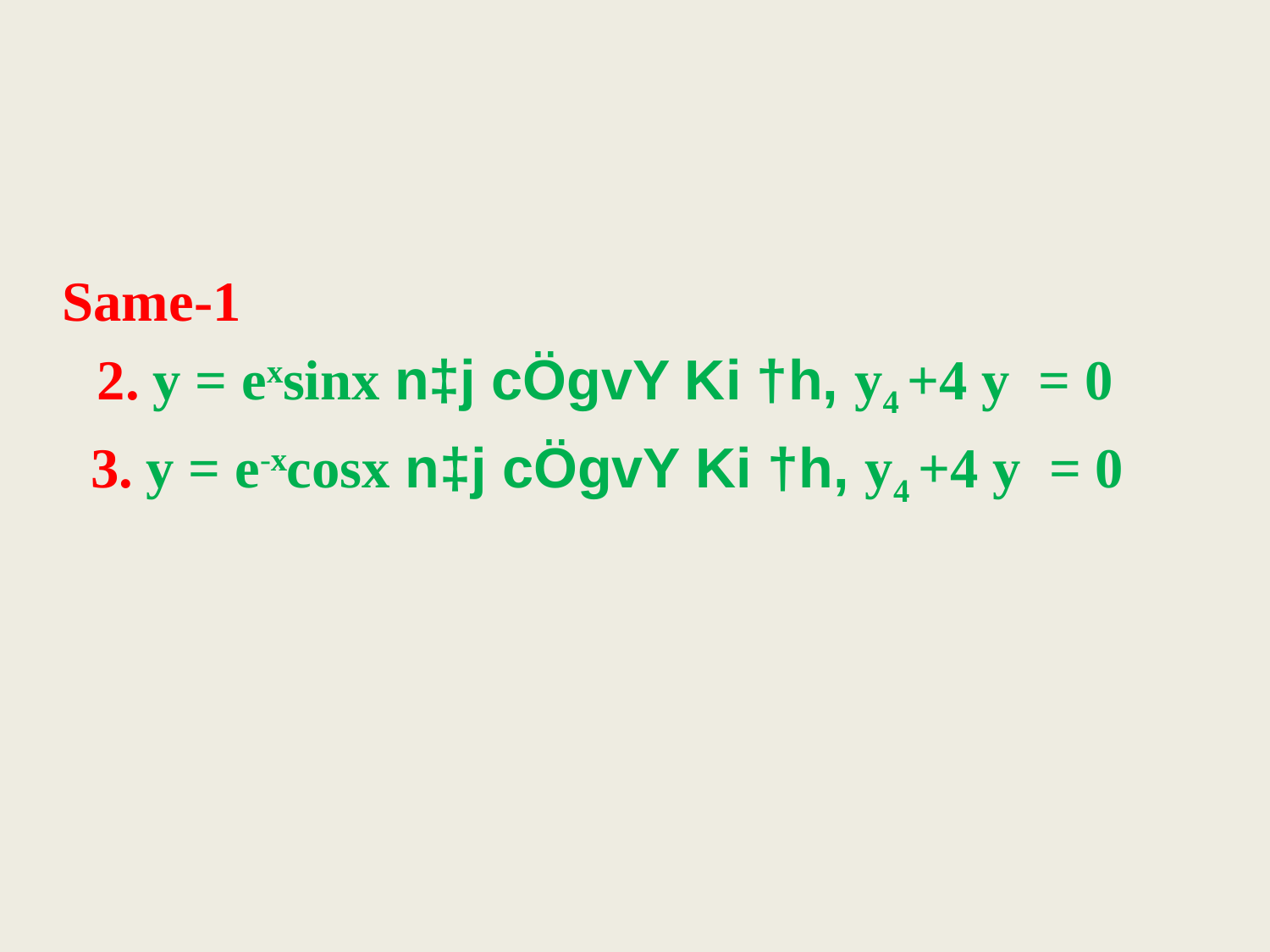

Same-1
     2. y = exsinx n‡j cÖgvY Ki †h, y4 +4 y  = 0
    3. y = e-xcosx n‡j cÖgvY Ki †h, y4 +4 y  = 0